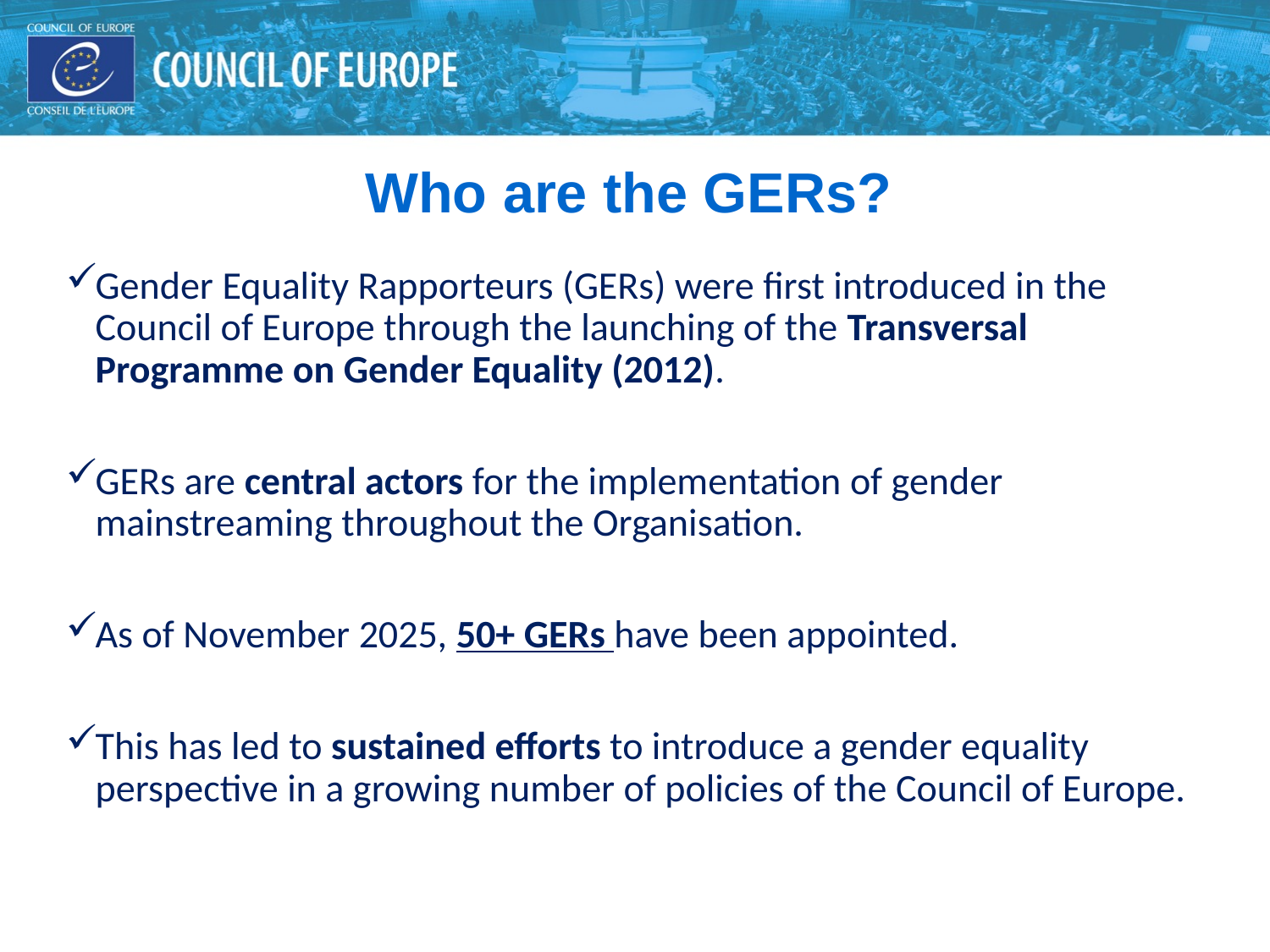

# Who are the GERs?
Gender Equality Rapporteurs (GERs) were first introduced in the Council of Europe through the launching of the Transversal Programme on Gender Equality (2012).

GERs are central actors for the implementation of gender mainstreaming throughout the Organisation.

As of November 2025, 50+ GERs have been appointed.

This has led to sustained efforts to introduce a gender equality perspective in a growing number of policies of the Council of Europe.